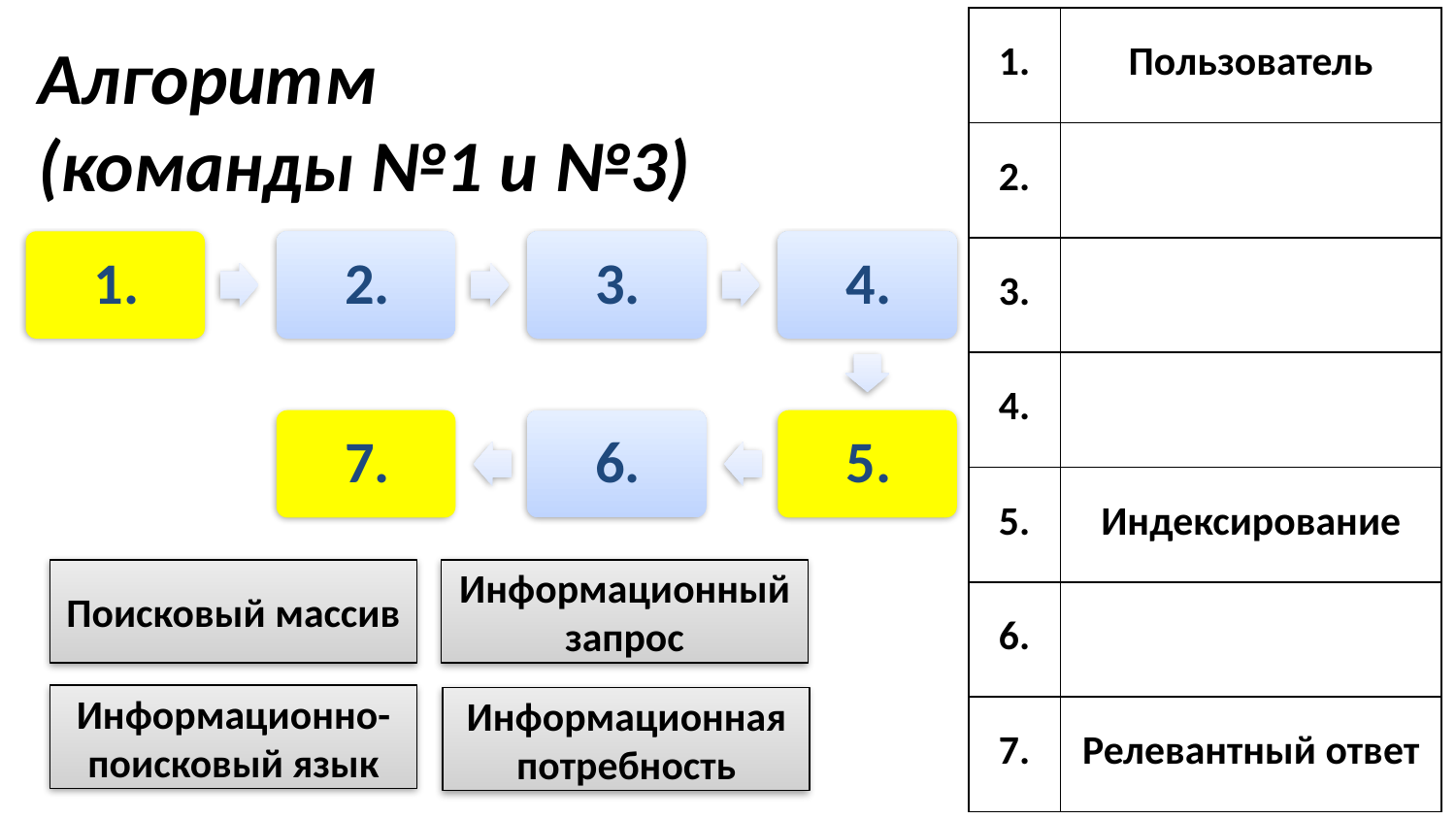

| 1. | Пользователь |
| --- | --- |
| 2. |  |
| 3. |  |
| 4. |  |
| 5. | Индексирование |
| 6. |  |
| 7. | Релевантный ответ |
Алгоритм
(команды №1 и №3)
1.

2.

3.

4.

5.

6.

7.
Поисковый массив
Информационный запрос
Информационно-поисковый язык
Информационная потребность